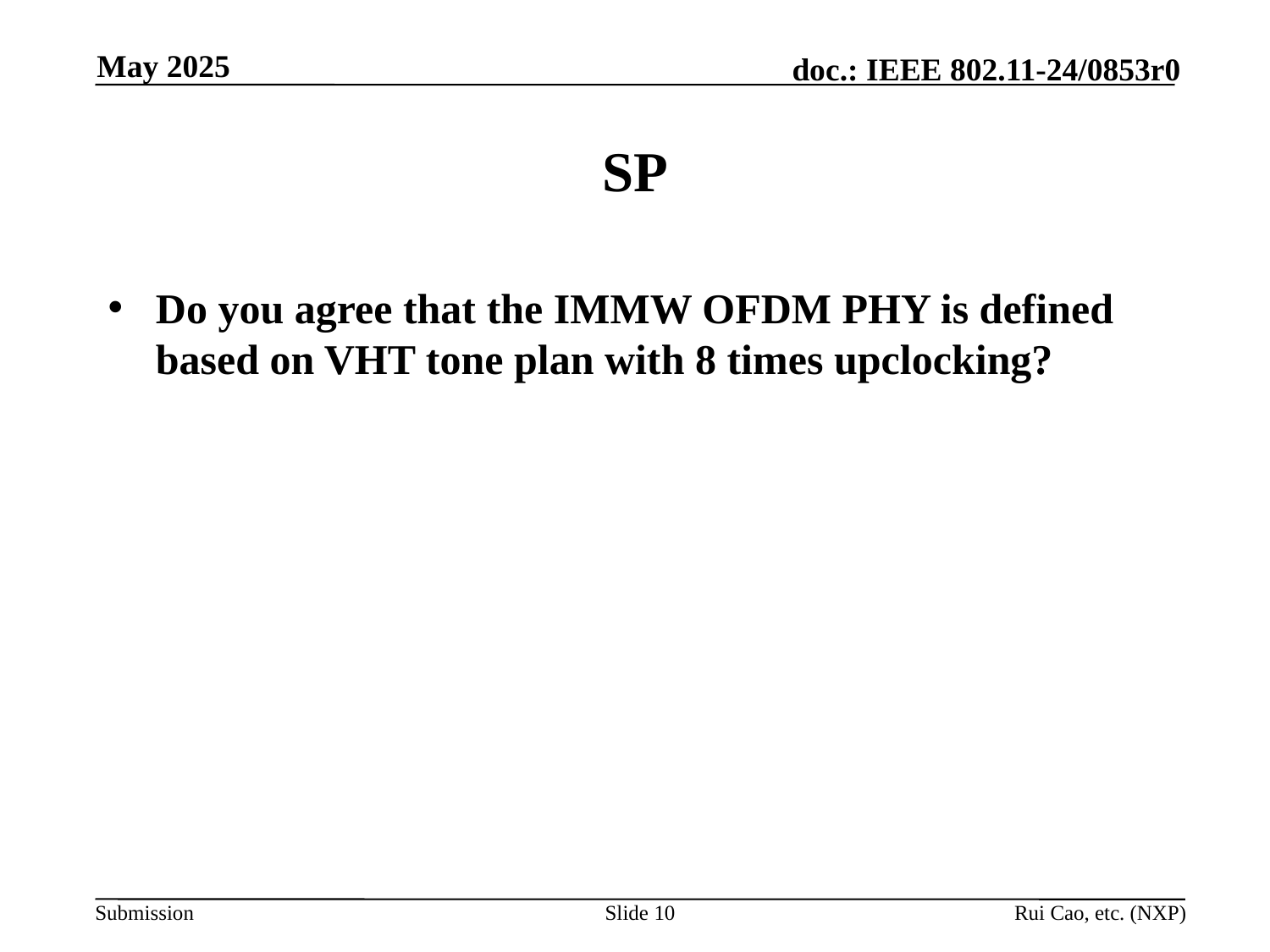

May 2025
# SP
Do you agree that the IMMW OFDM PHY is defined based on VHT tone plan with 8 times upclocking?

Slide 10
Rui Cao, etc. (NXP)